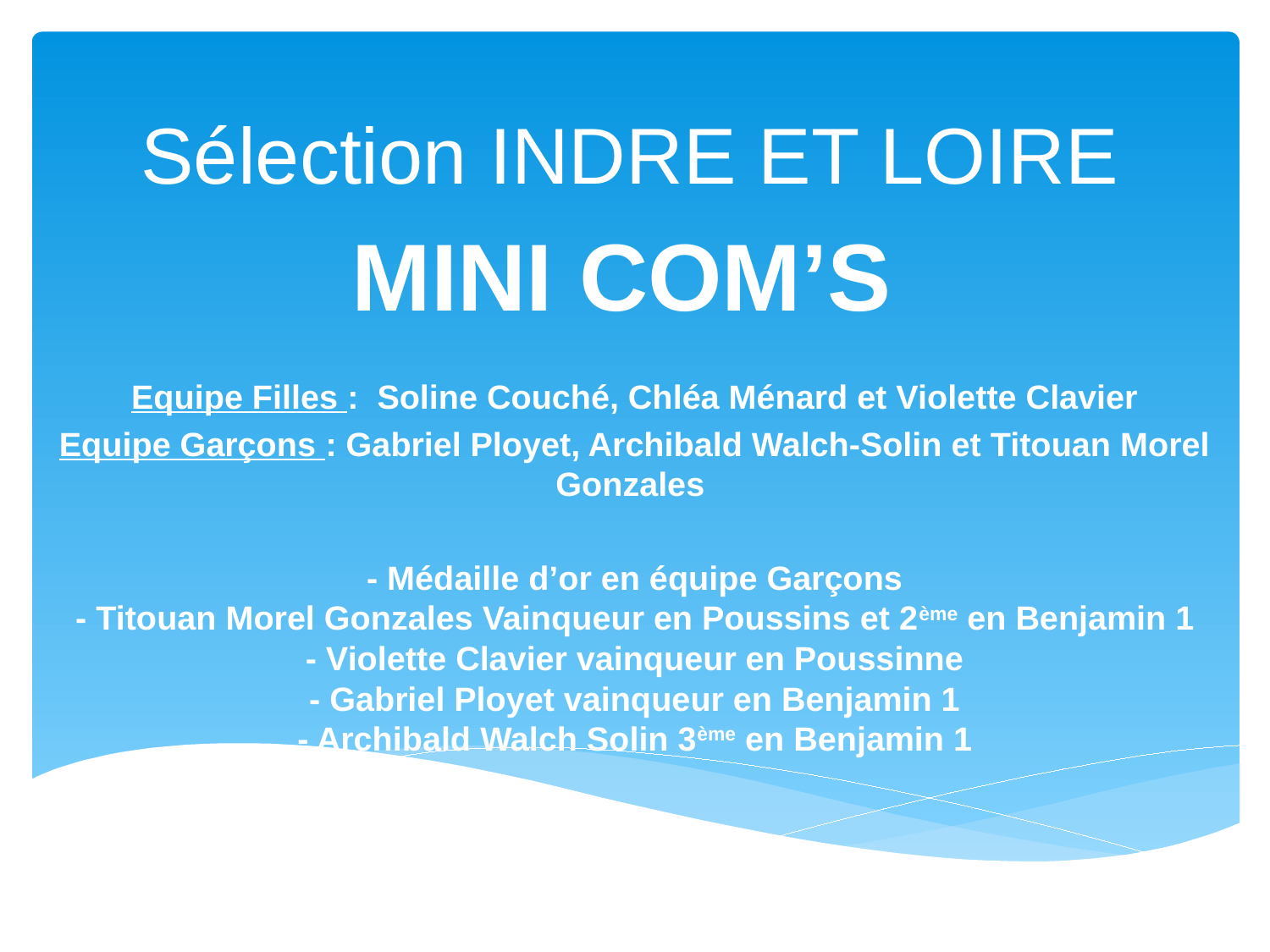

# Sélection INDRE ET LOIRE
MINI COM’S

Equipe Filles :  Soline Couché, Chléa Ménard et Violette Clavier
Equipe Garçons : Gabriel Ployet, Archibald Walch-Solin et Titouan Morel Gonzales

- Médaille d’or en équipe Garçons
- Titouan Morel Gonzales Vainqueur en Poussins et 2ème en Benjamin 1
- Violette Clavier vainqueur en Poussinne
- Gabriel Ployet vainqueur en Benjamin 1
- Archibald Walch Solin 3ème en Benjamin 1